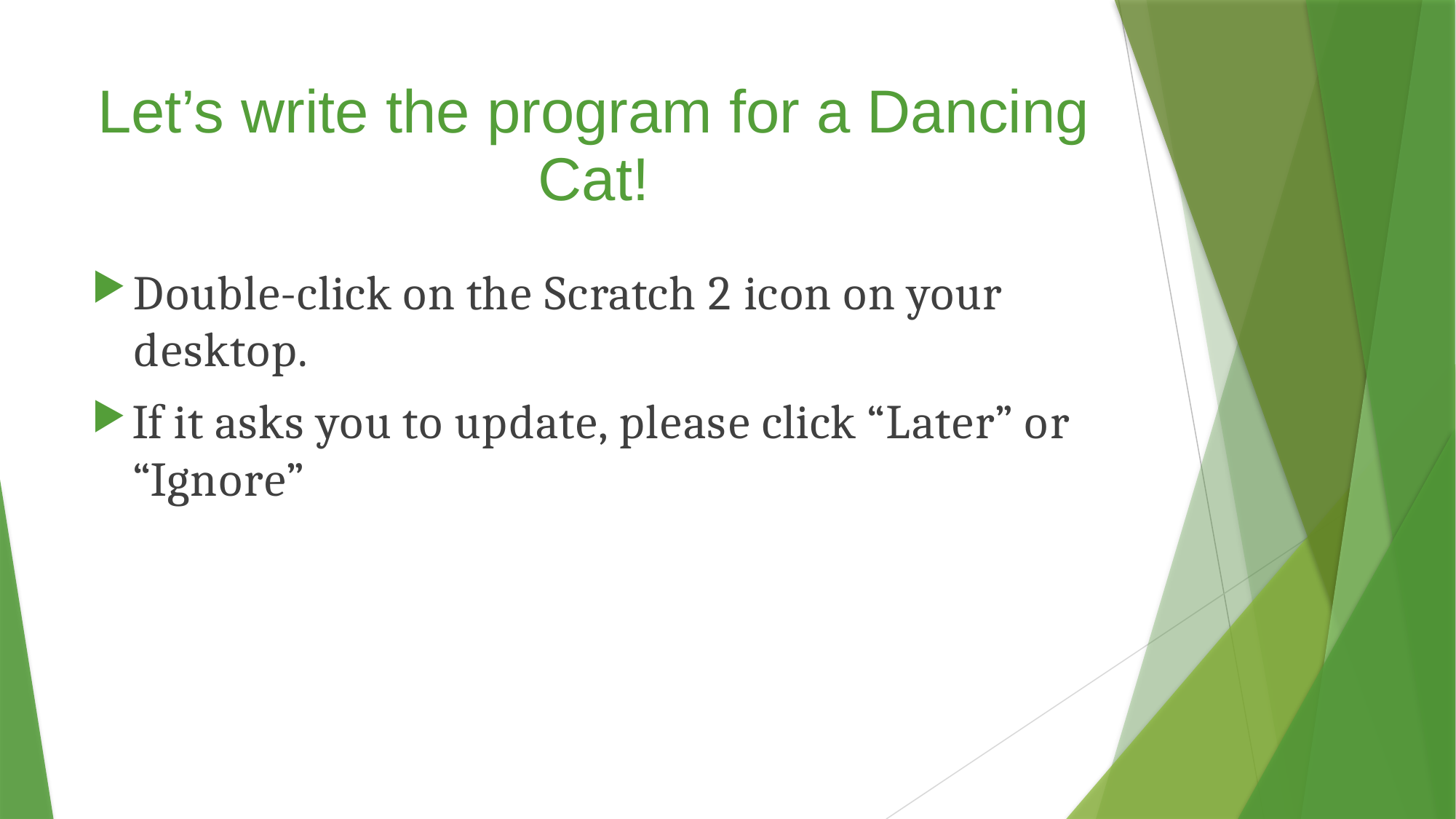

# Let’s write the program for a Dancing Cat!
Double-click on the Scratch 2 icon on your desktop.
If it asks you to update, please click “Later” or “Ignore”